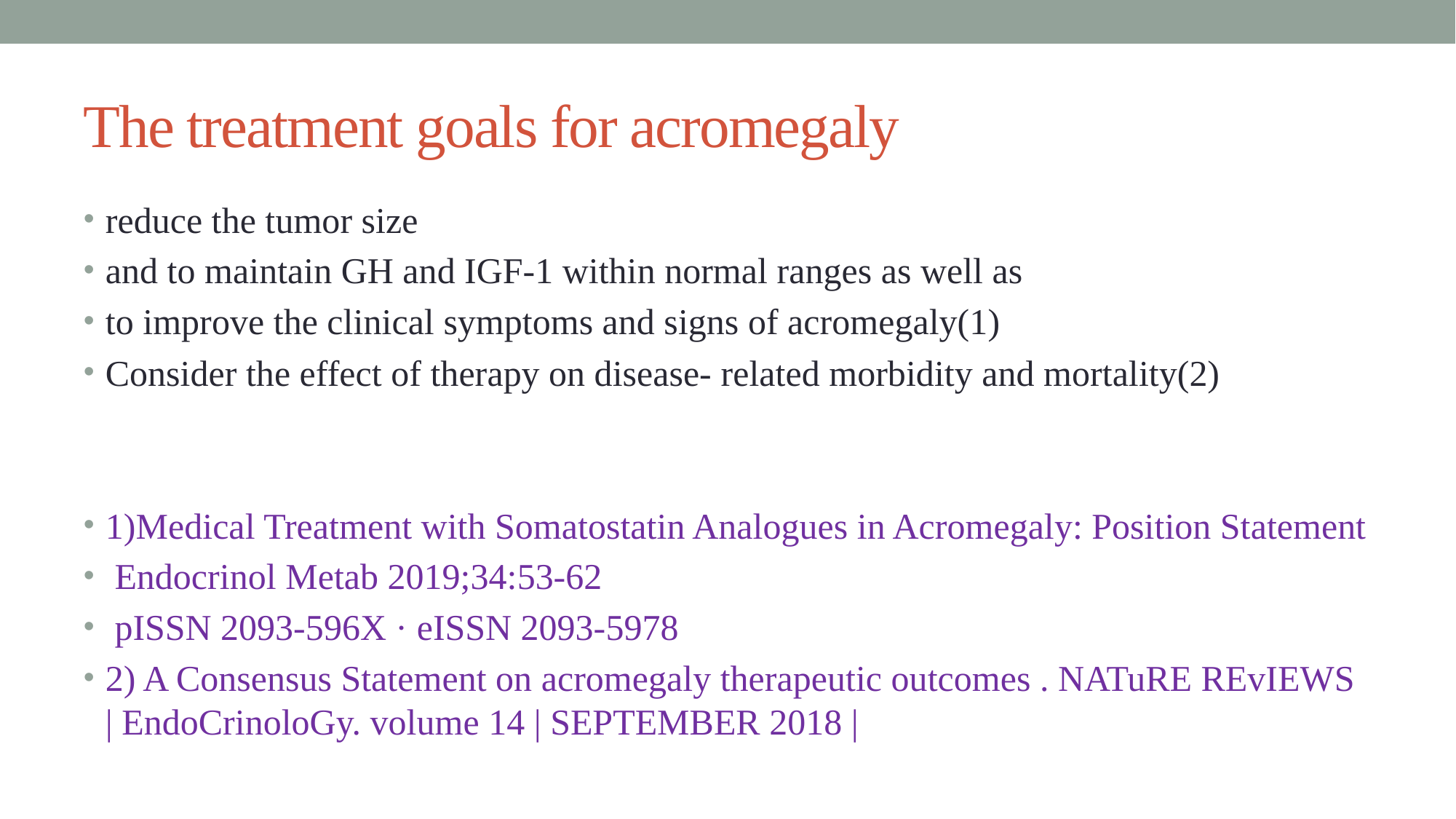

# The treatment goals for acromegaly
reduce the tumor size
and to maintain GH and IGF-1 within normal ranges as well as
to improve the clinical symptoms and signs of acromegaly(1)
Consider the effect of therapy on disease- related morbidity and mortality(2)

1)Medical Treatment with Somatostatin Analogues in Acromegaly: Position Statement
 Endocrinol Metab 2019;34:53-62
 pISSN 2093-596X · eISSN 2093-5978
2) A Consensus Statement on acromegaly therapeutic outcomes . NATuRE REvIEWS | EndoCrinoloGy. volume 14 | SEPTEMBER 2018 |